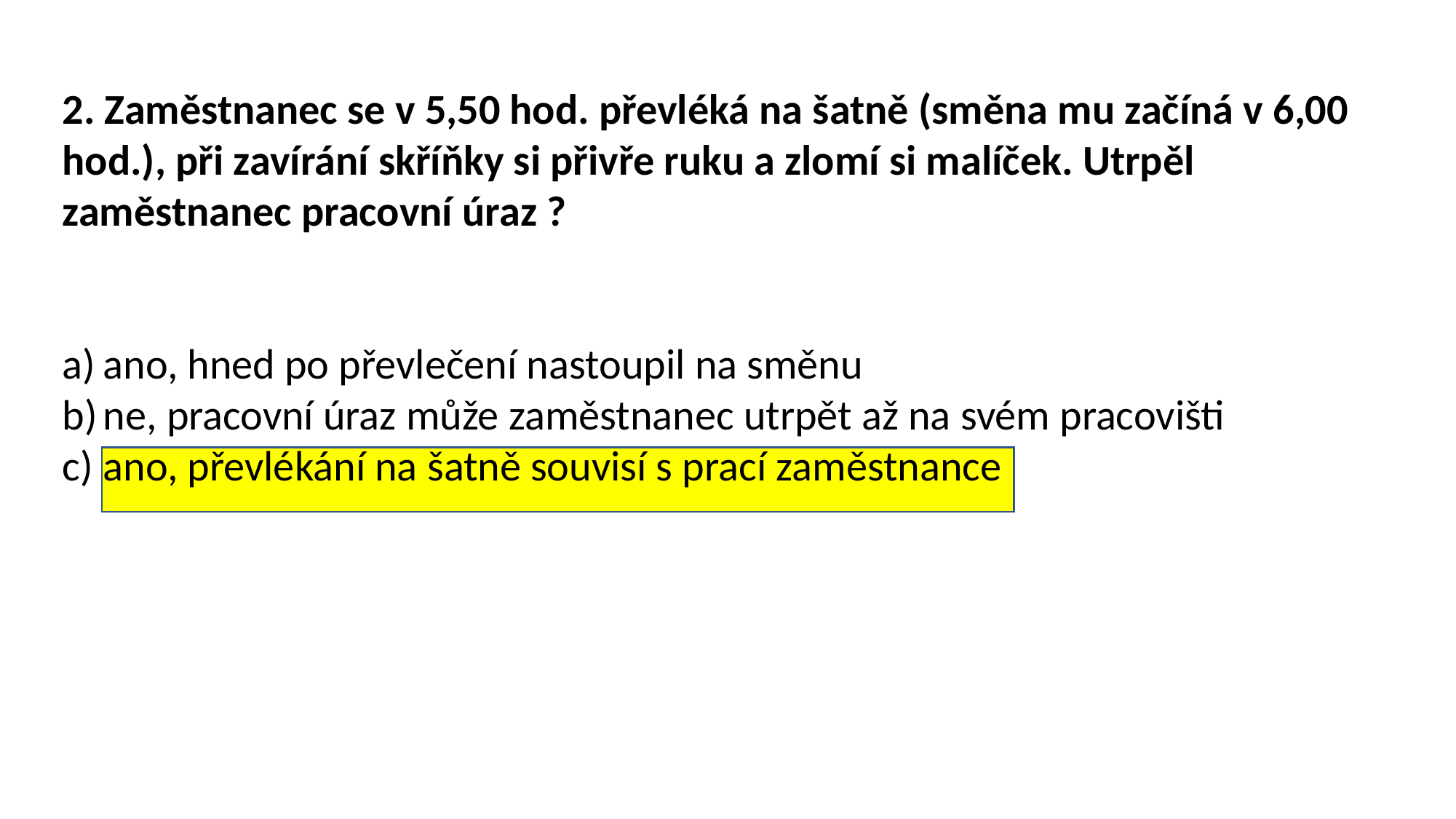

2. Zaměstnanec se v 5,50 hod. převléká na šatně (směna mu začíná v 6,00 hod.), při zavírání skříňky si přivře ruku a zlomí si malíček. Utrpěl zaměstnanec pracovní úraz ?

ano, hned po převlečení nastoupil na směnu
ne, pracovní úraz může zaměstnanec utrpět až na svém pracovišti
ano, převlékání na šatně souvisí s prací zaměstnance